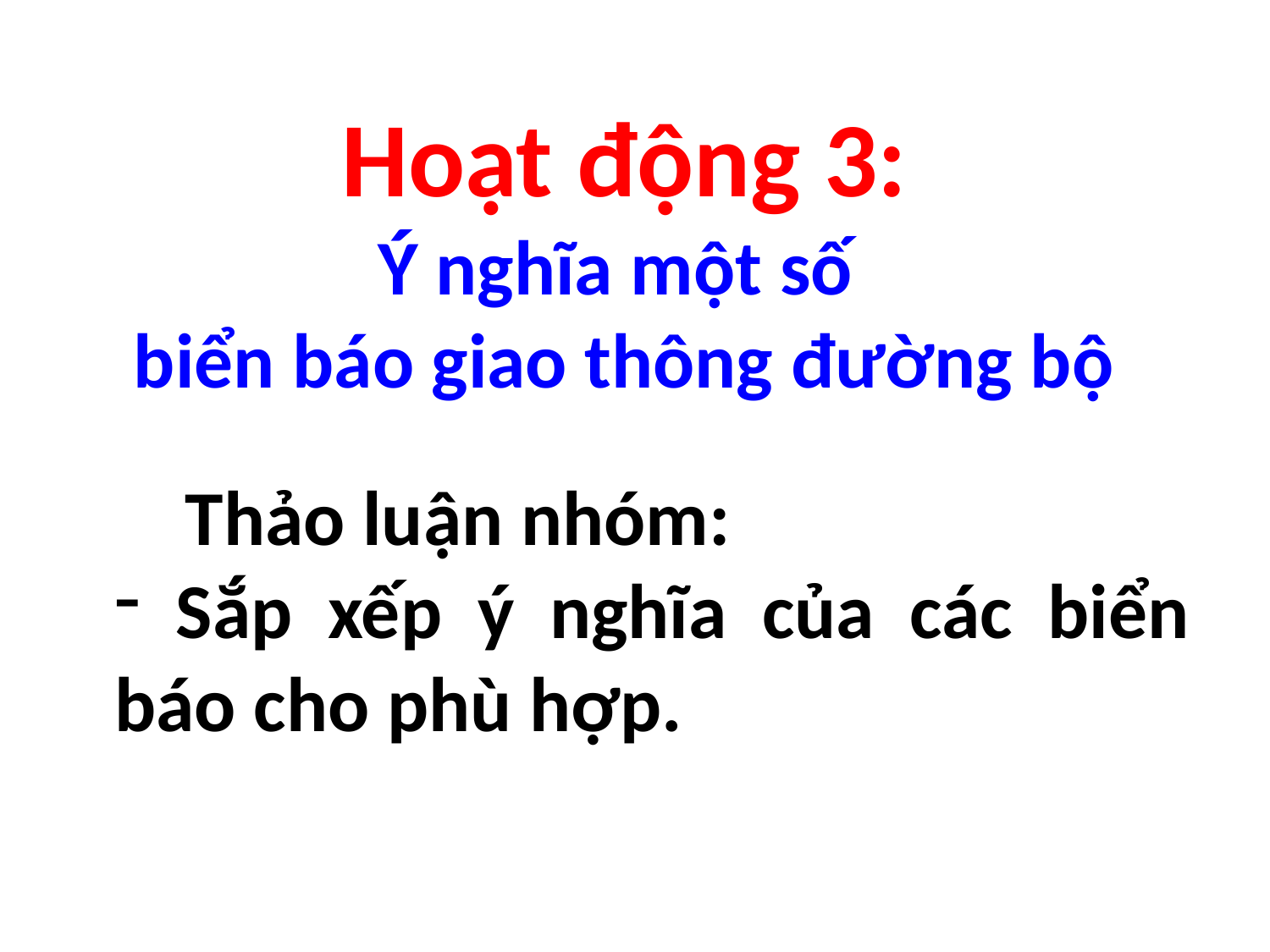

Hoạt động 3:
Ý nghĩa một số
biển báo giao thông đường bộ
    Thảo luận nhóm:
 Sắp xếp ý nghĩa của các biển báo cho phù hợp.